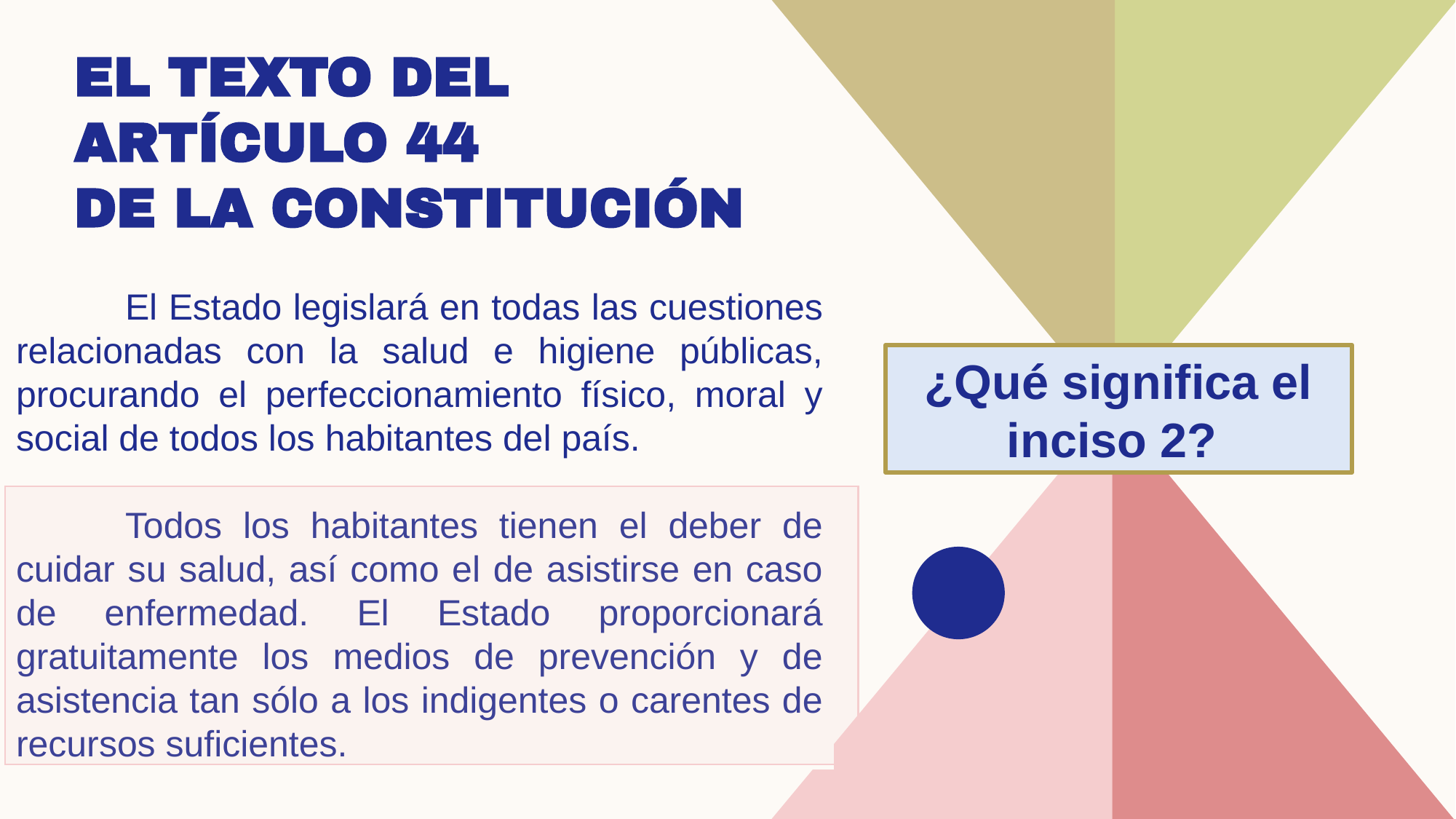

# EL TEXTO DEL ARTÍCULO 44 DE LA CONSTITUCIÓN
	El Estado legislará en todas las cuestiones relacionadas con la salud e higiene públicas, procurando el perfeccionamiento físico, moral y social de todos los habitantes del país.

	Todos los habitantes tienen el deber de cuidar su salud, así como el de asistirse en caso de enfermedad. El Estado proporcionará gratuitamente los medios de prevención y de asistencia tan sólo a los indigentes o carentes de recursos suficientes.
¿Qué significa el inciso 2?